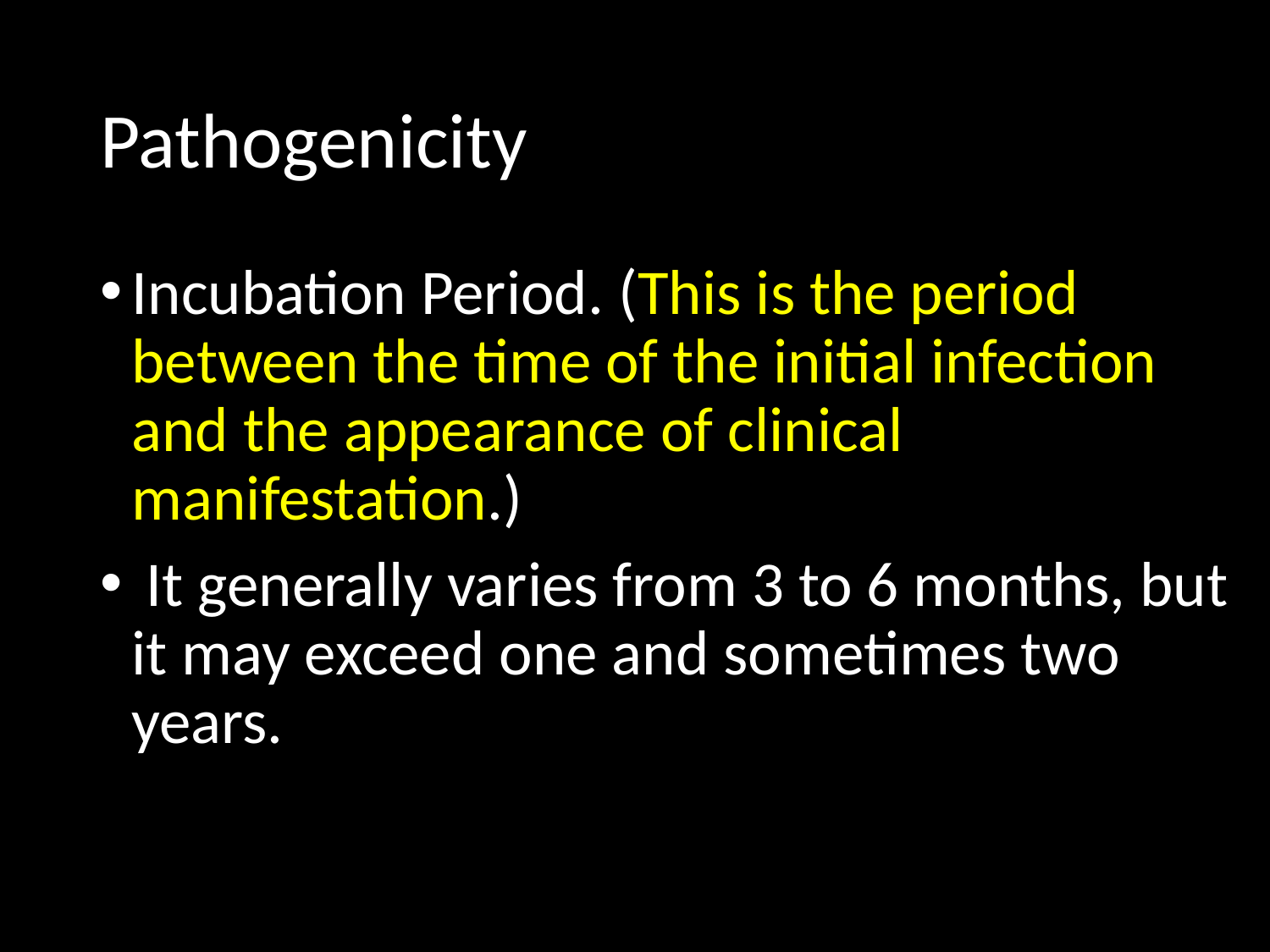

# Pathogenicity
Incubation Period. (This is the period between the time of the initial infection and the appearance of clinical manifestation.)
 It generally varies from 3 to 6 months, but it may exceed one and sometimes two years.